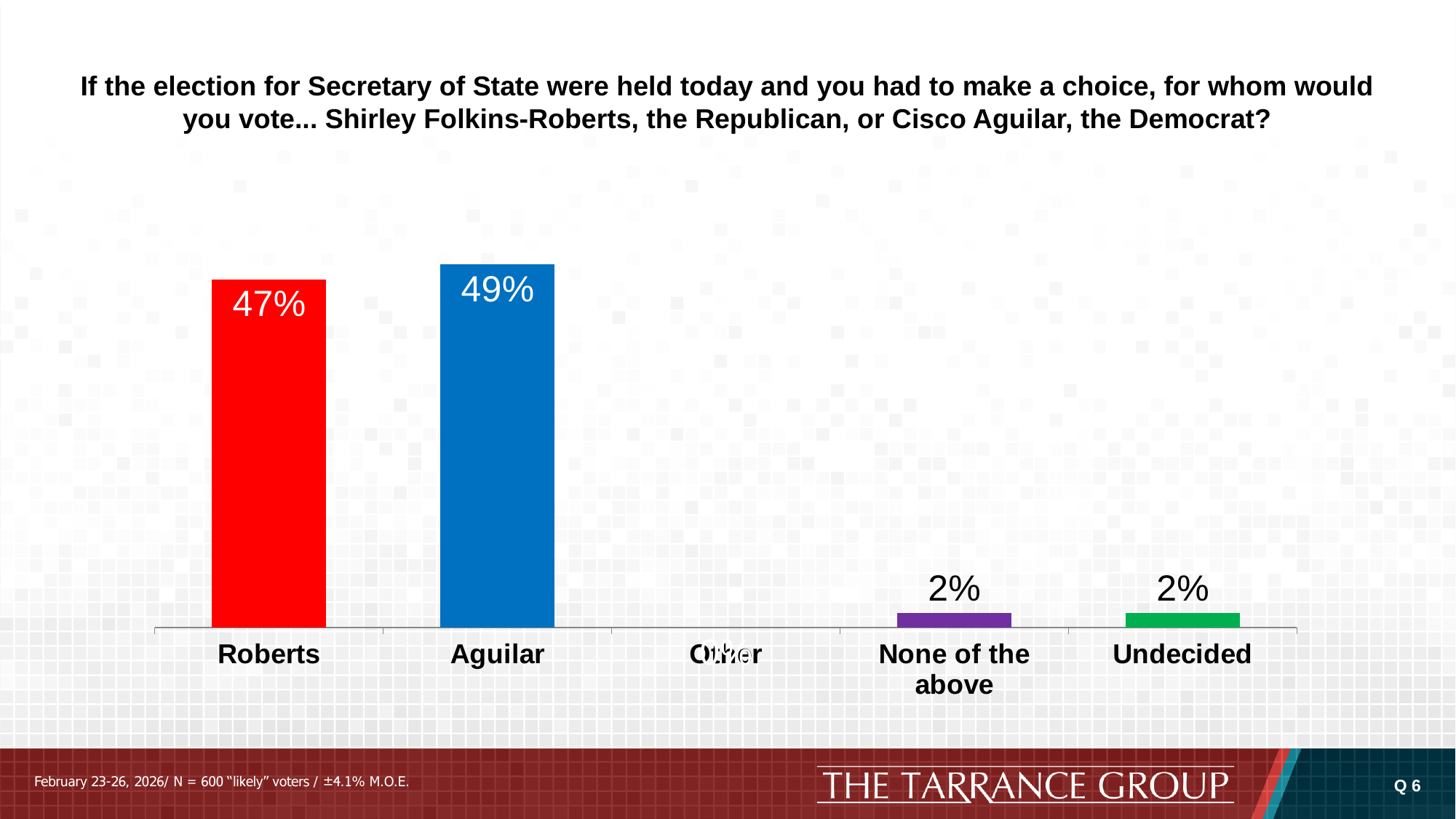

# If the election for Secretary of State were held today and you had to make a choice, for whom would you vote... Shirley Folkins-Roberts, the Republican, or Cisco Aguilar, the Democrat?

### Chart

| Category | 2/23/2026 |
|---|---|
| Roberts | 0.47 |
| Aguilar | 0.49 |
| Other | 0.0 |
| None of the above | 0.02 |
| Undecided | 0.02 |
Q 6